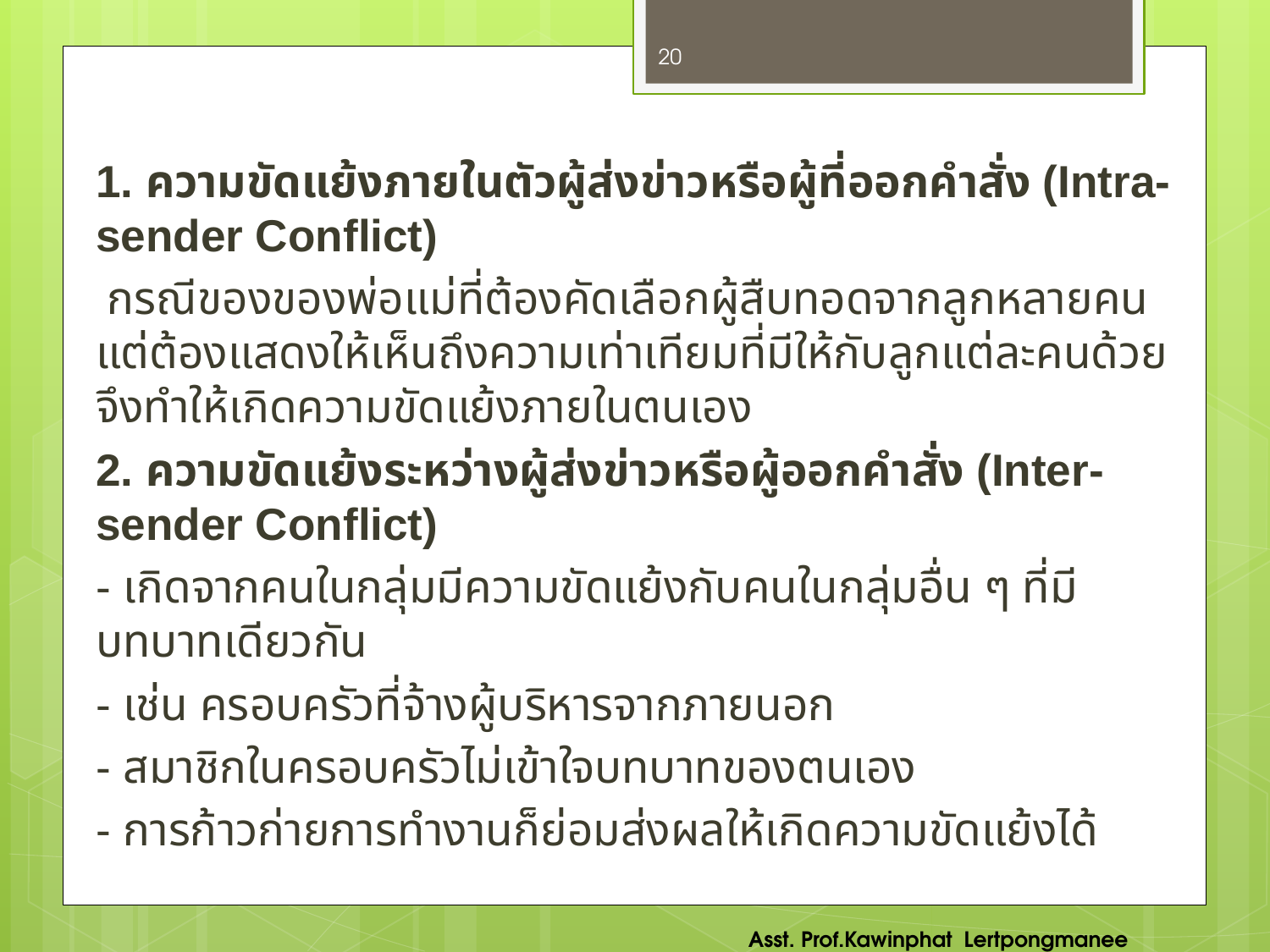

20
	1. ความขัดแย้งภายในตัวผู้ส่งข่าวหรือผู้ที่ออกคำสั่ง (Intra-sender Conflict)
	 กรณีของของพ่อแม่ที่ต้องคัดเลือกผู้สืบทอดจากลูกหลายคน แต่ต้องแสดงให้เห็นถึงความเท่าเทียมที่มีให้กับลูกแต่ละคนด้วย จึงทำให้เกิดความขัดแย้งภายในตนเอง
	2. ความขัดแย้งระหว่างผู้ส่งข่าวหรือผู้ออกคำสั่ง (Inter-sender Conflict)
	- เกิดจากคนในกลุ่มมีความขัดแย้งกับคนในกลุ่มอื่น ๆ ที่มีบทบาทเดียวกัน
	- เช่น ครอบครัวที่จ้างผู้บริหารจากภายนอก
	- สมาชิกในครอบครัวไม่เข้าใจบทบาทของตนเอง
	- การก้าวก่ายการทำงานก็ย่อมส่งผลให้เกิดความขัดแย้งได้

Asst. Prof.Kawinphat  Lertpongmanee